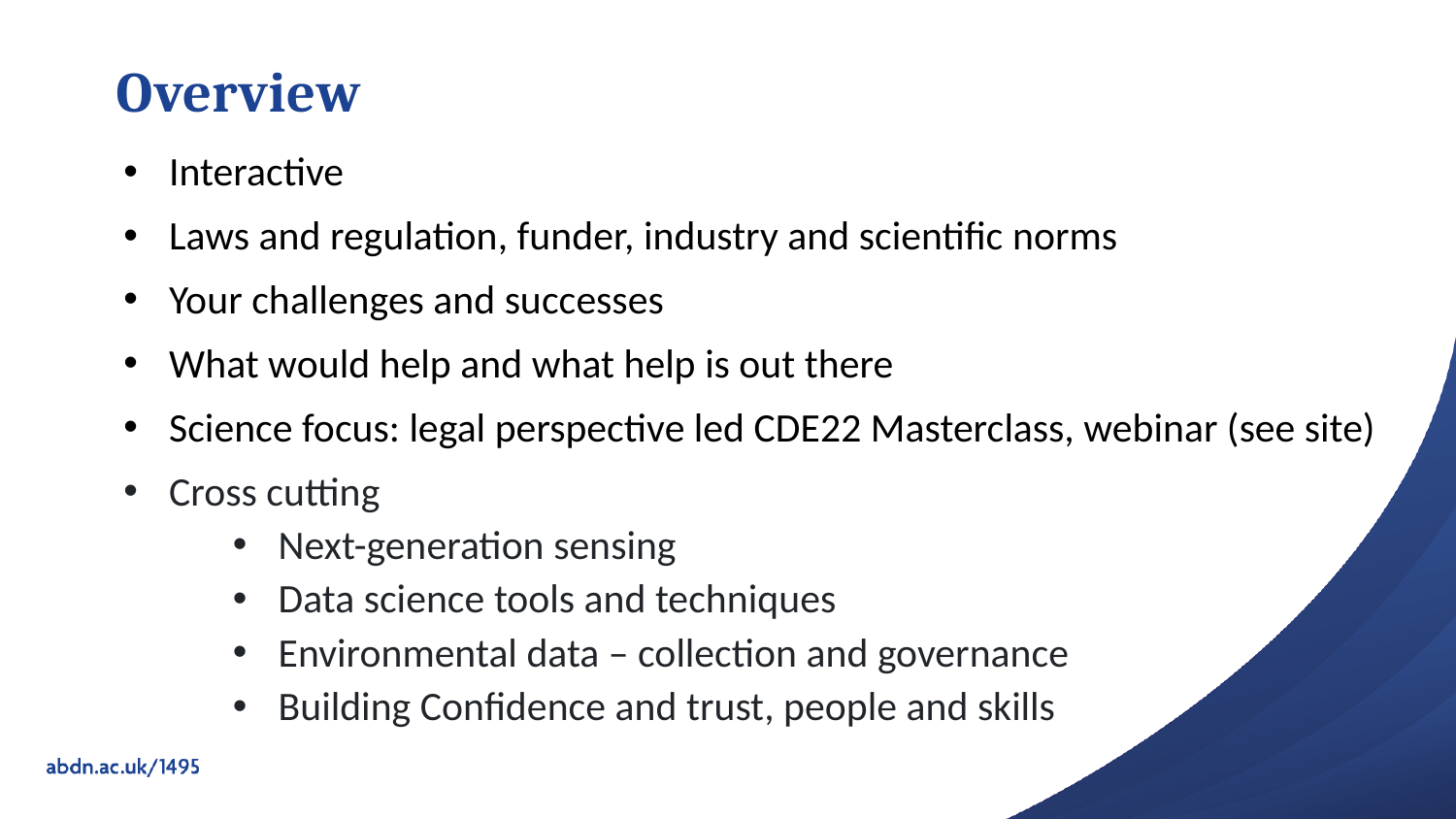

# Overview

Interactive
Laws and regulation, funder, industry and scientific norms
Your challenges and successes
What would help and what help is out there
Science focus: legal perspective led CDE22 Masterclass, webinar (see site)
Cross cutting
Next-generation sensing
Data science tools and techniques
Environmental data – collection and governance
Building Confidence and trust, people and skills